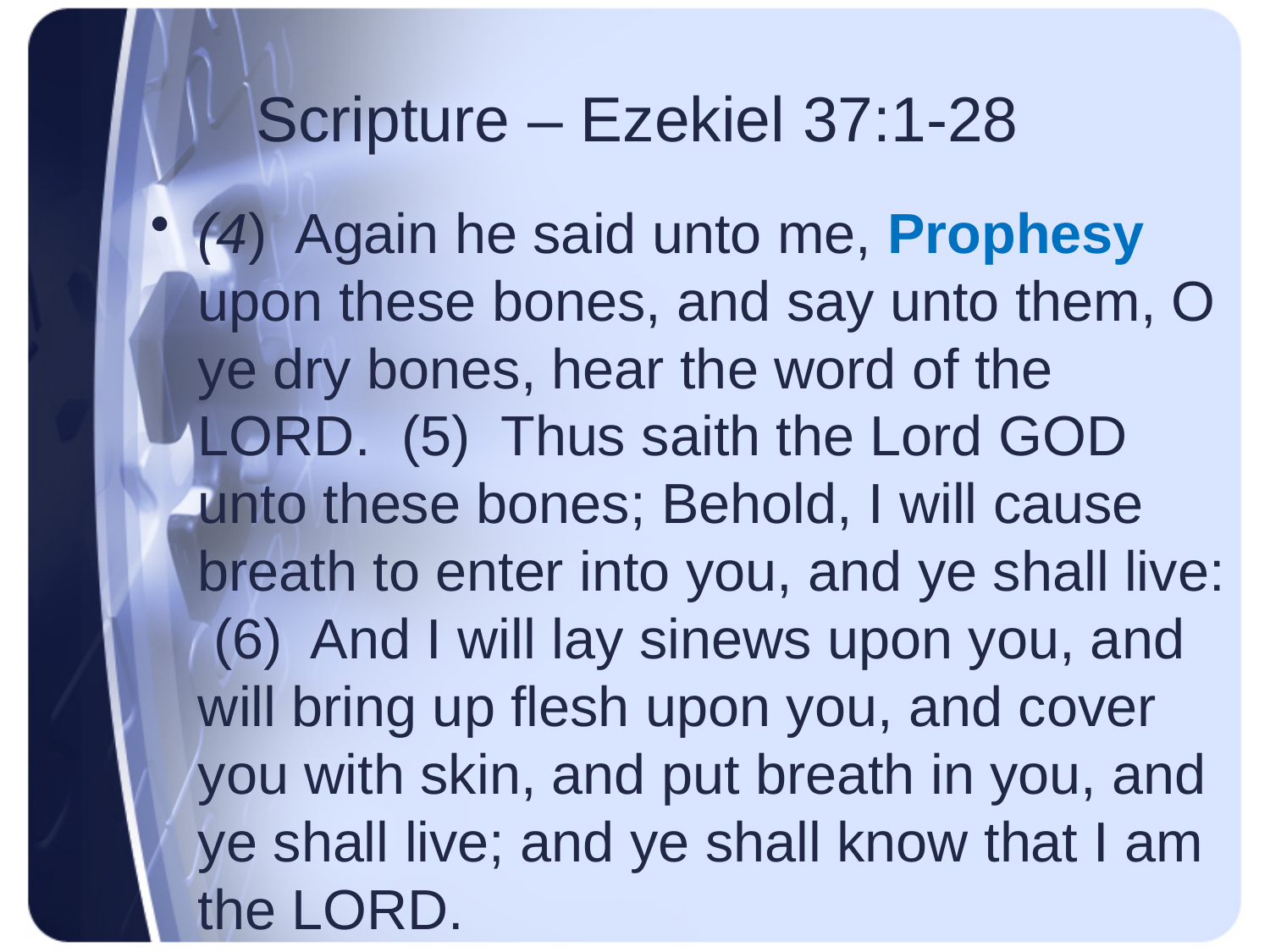

# Scripture – Ezekiel 37:1-28
(4)  Again he said unto me, Prophesy upon these bones, and say unto them, O ye dry bones, hear the word of the LORD.  (5)  Thus saith the Lord GOD unto these bones; Behold, I will cause breath to enter into you, and ye shall live:  (6)  And I will lay sinews upon you, and will bring up flesh upon you, and cover you with skin, and put breath in you, and ye shall live; and ye shall know that I am the LORD.